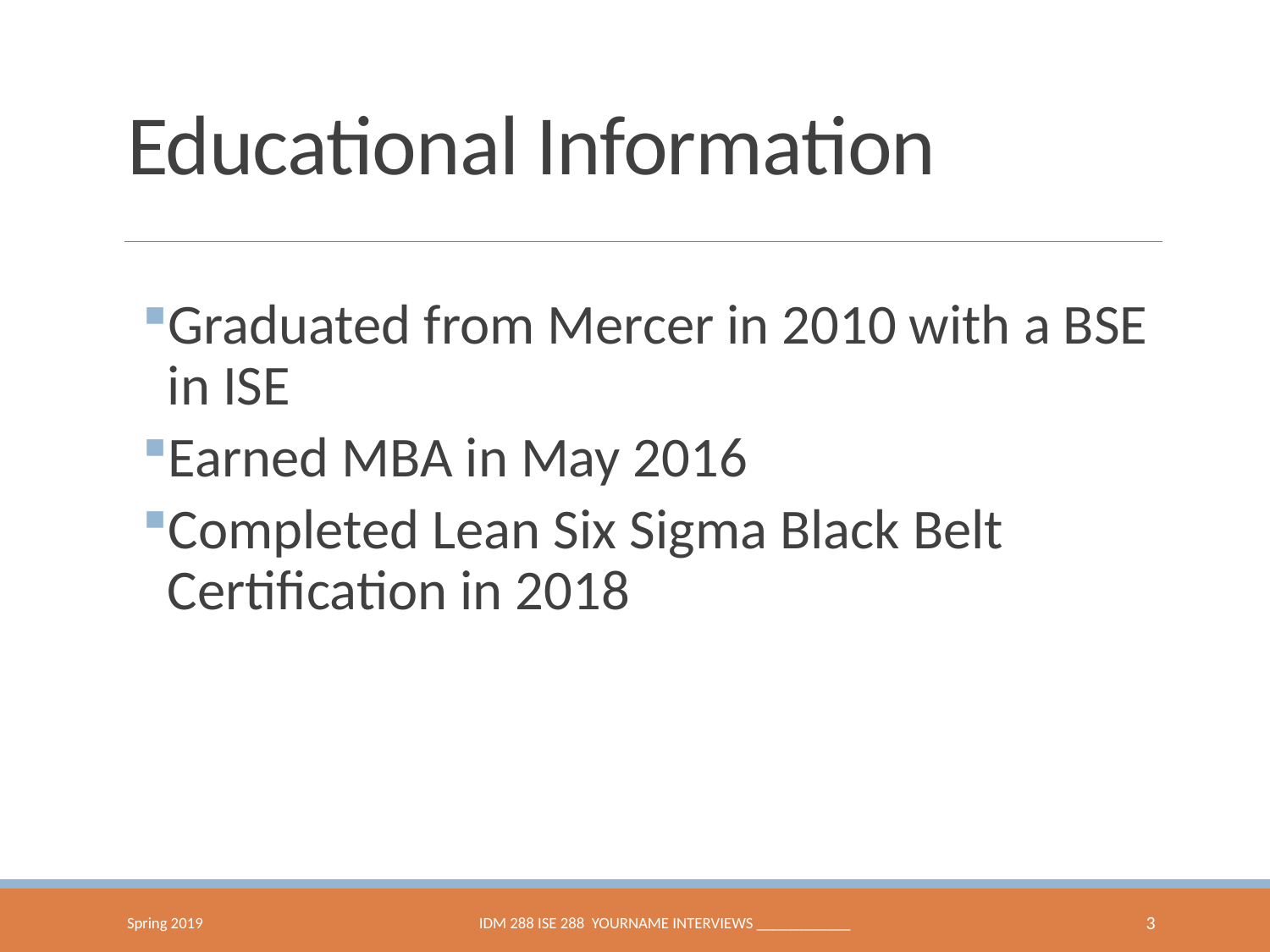

# Educational Information
Graduated from Mercer in 2010 with a BSE in ISE
Earned MBA in May 2016
Completed Lean Six Sigma Black Belt Certification in 2018
Spring 2019
IDM 288 ISE 288  yourname Interviews ____________
3